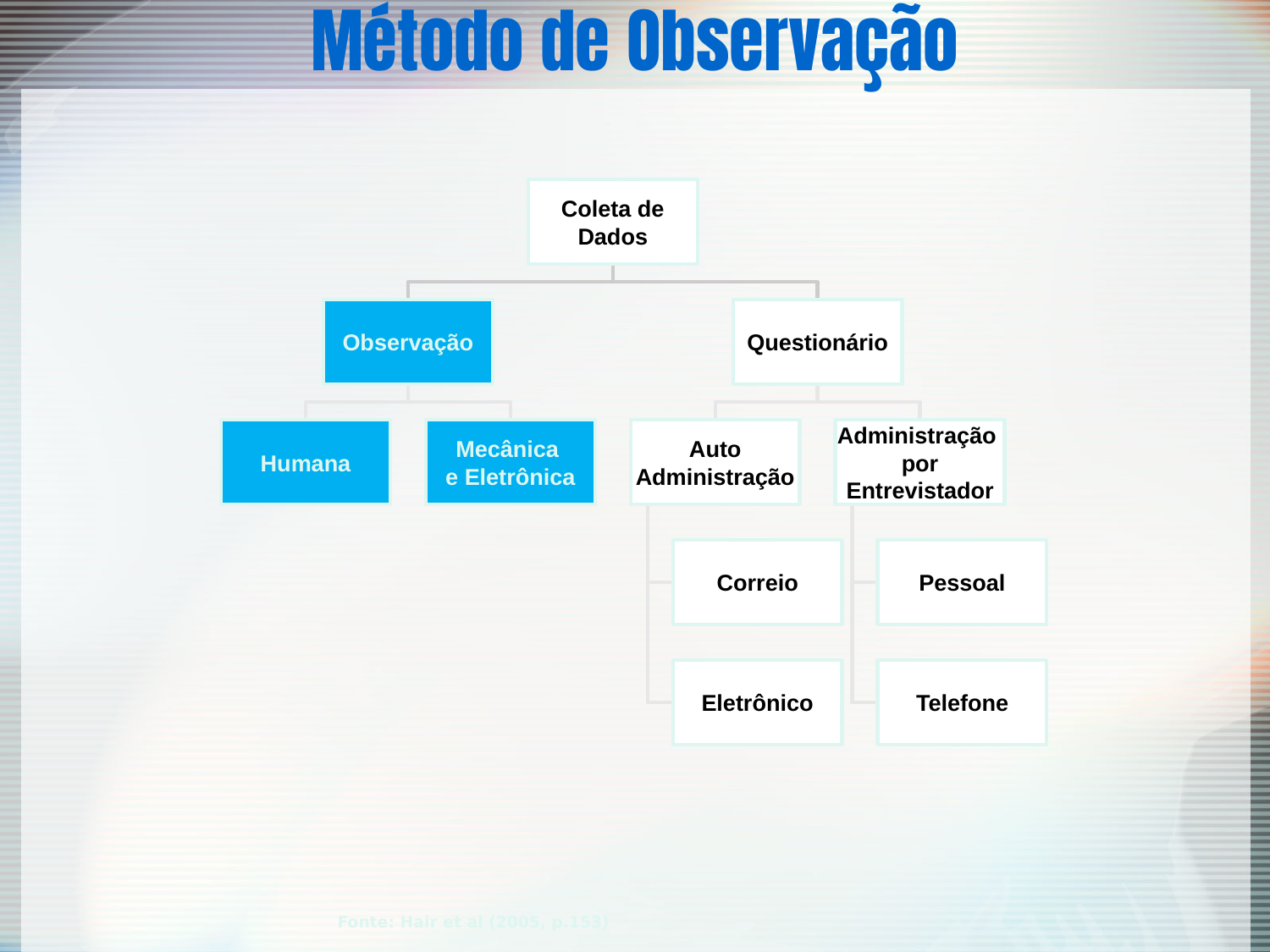

Método de Observação
Coleta de Dados
Observação
Humana
Mecânica
e Eletrônica
Questionário
Auto
Administração
Correio
Eletrônico
Administração
por Entrevistador
Pessoal
Telefone
Fonte: Hair et al (2005, p.153)